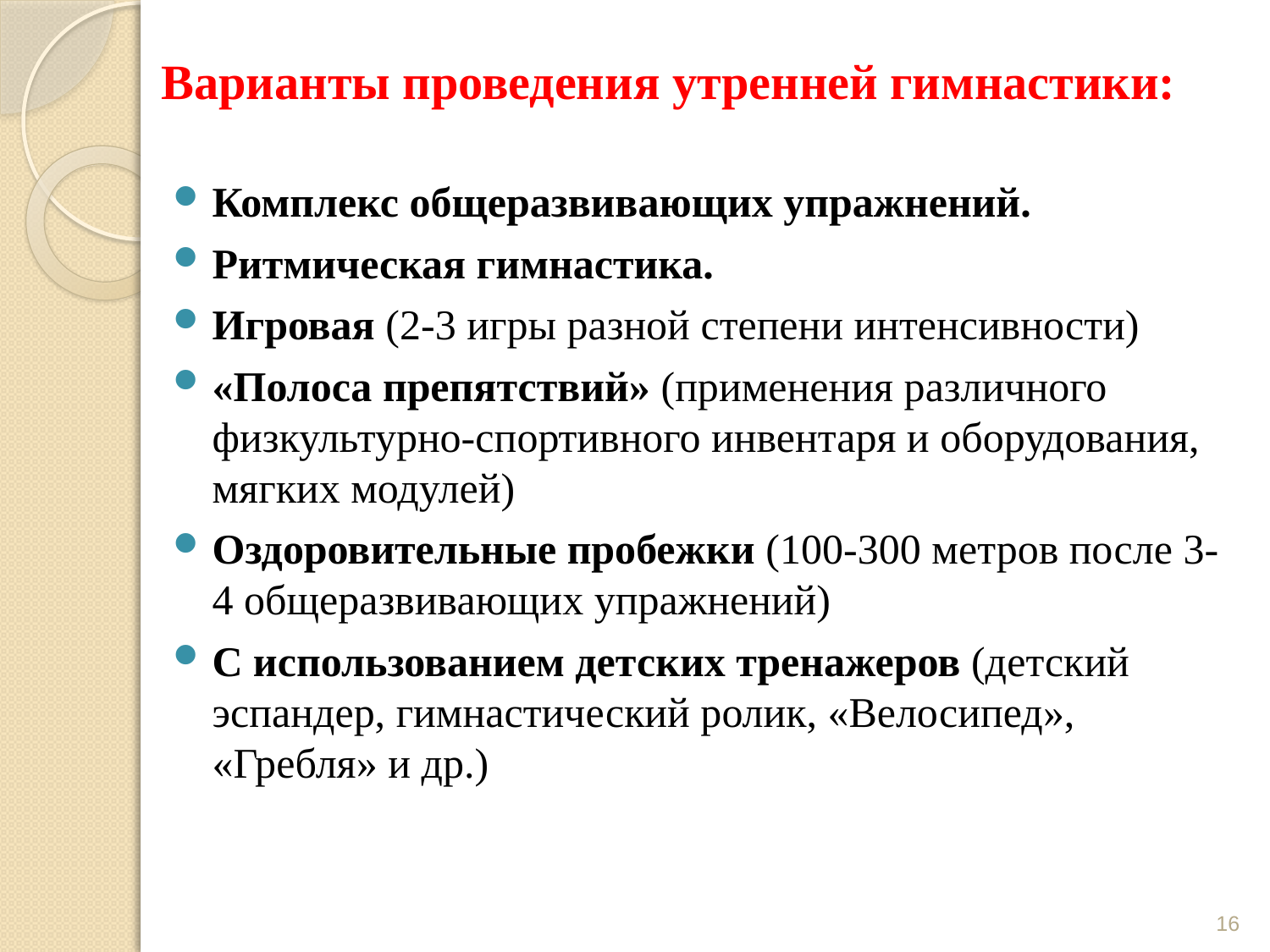

# Варианты проведения утренней гимнастики:
Комплекс общеразвивающих упражнений.
Ритмическая гимнастика.
Игровая (2-3 игры разной степени интенсивности)
«Полоса препятствий» (применения различного физкультурно-спортивного инвентаря и оборудования, мягких модулей)
Оздоровительные пробежки (100-300 метров после 3-4 общеразвивающих упражнений)
С использованием детских тренажеров (детский эспандер, гимнастический ролик, «Велосипед», «Гребля» и др.)
16